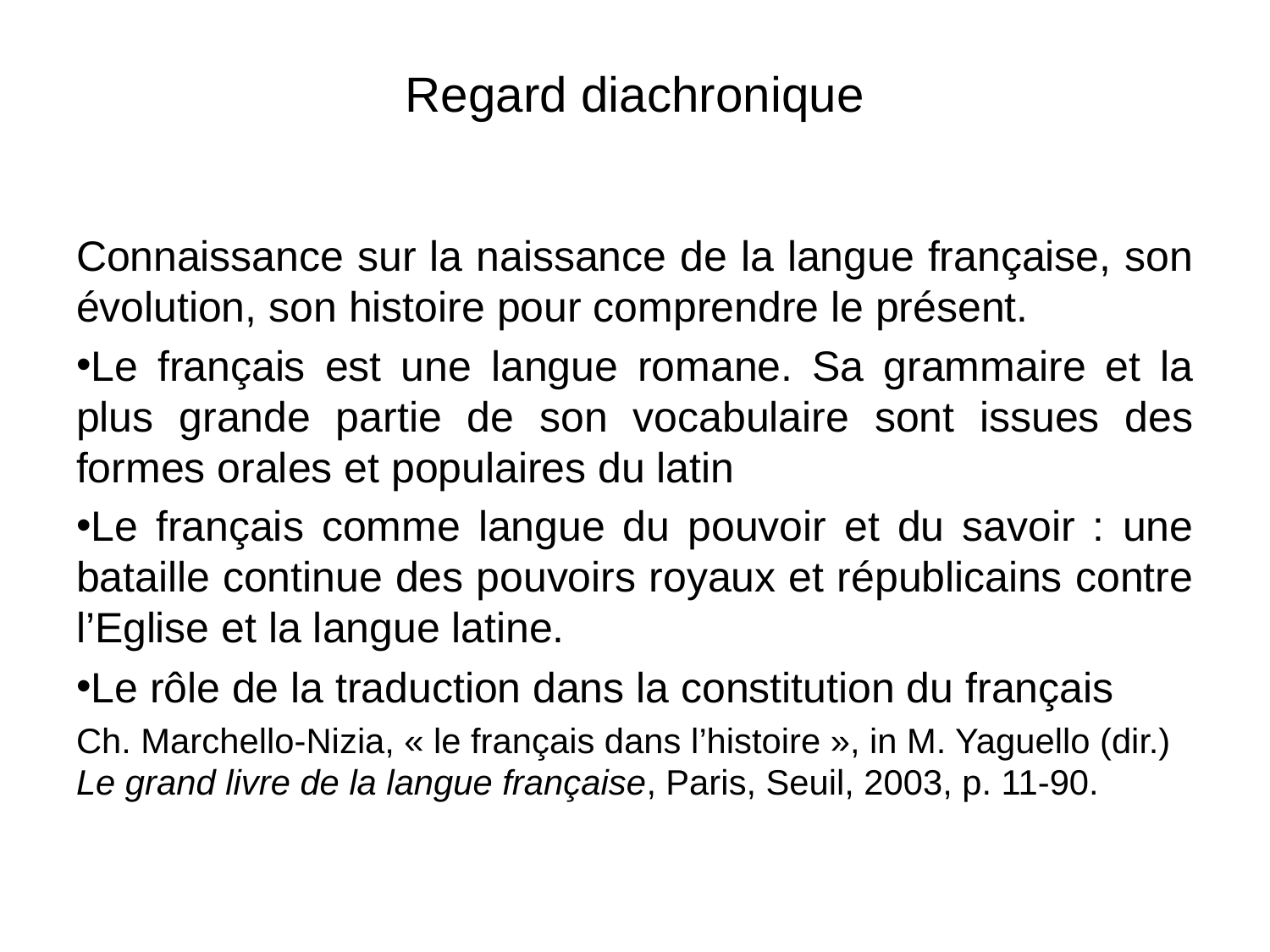

# Regard diachronique
Connaissance sur la naissance de la langue française, son évolution, son histoire pour comprendre le présent.
Le français est une langue romane. Sa grammaire et la plus grande partie de son vocabulaire sont issues des formes orales et populaires du latin
Le français comme langue du pouvoir et du savoir : une bataille continue des pouvoirs royaux et républicains contre l’Eglise et la langue latine.
Le rôle de la traduction dans la constitution du français
Ch. Marchello-Nizia, « le français dans l’histoire », in M. Yaguello (dir.) Le grand livre de la langue française, Paris, Seuil, 2003, p. 11-90.